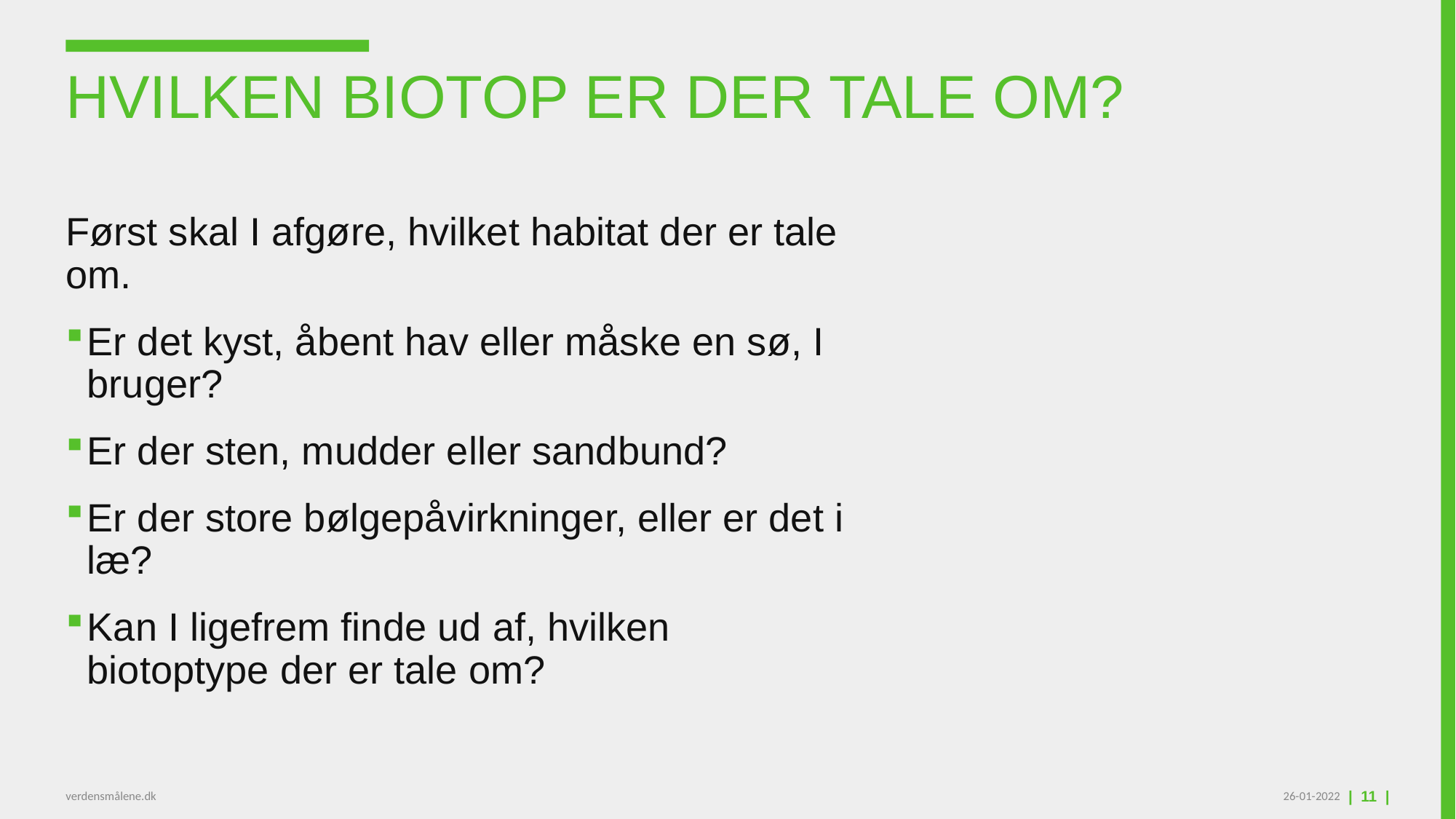

# Hvilken biotop er der tale om?

Først skal I afgøre, hvilket habitat der er tale om.
Er det kyst, åbent hav eller måske en sø, I bruger?
Er der sten, mudder eller sandbund?
Er der store bølgepåvirkninger, eller er det i læ?
Kan I ligefrem finde ud af, hvilken biotoptype der er tale om?

verdensmålene.dk
26-01-2022
|  11  |